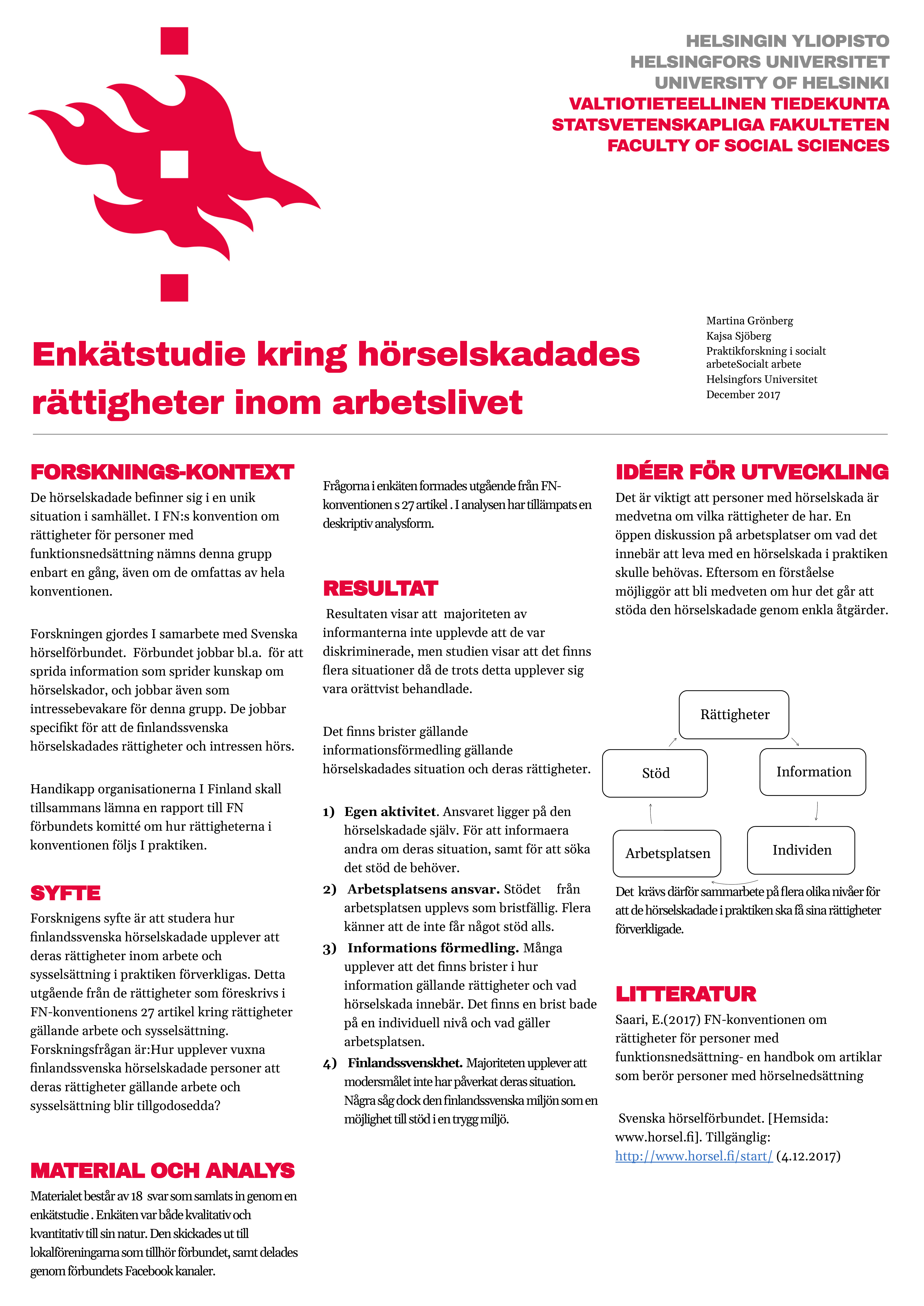

Martina Grönberg
Kajsa Sjöberg
Praktikforskning i socialt arbeteSocialt arbete
Helsingfors Universitet
December 2017

# Enkätstudie kring hörselskadades rättigheter inom arbetslivet
FORSKNINGS-KONTEXT
De hörselskadade befinner sig i en unik situation i samhället. I FN:s konvention om rättigheter för personer med funktionsnedsättning nämns denna grupp enbart en gång, även om de omfattas av hela konventionen.

Forskningen gjordes I samarbete med Svenska hörselförbundet.  Förbundet jobbar bl.a.  för att sprida information som sprider kunskap om hörselskador, och jobbar även som intressebevakare för denna grupp. De jobbar specifikt för att de finlandssvenska hörselskadades rättigheter och intressen hörs.

Handikapp organisationerna I Finland skall tillsammans lämna en rapport till FN förbundets komitté om hur rättigheterna i konventionen följs I praktiken.

SYFTE
Forsknigens syfte är att studera hur finlandssvenska hörselskadade upplever att deras rättigheter inom arbete och sysselsättning i praktiken förverkligas. Detta utgående från de rättigheter som föreskrivs i FN-konventionens 27 artikel kring rättigheter gällande arbete och sysselsättning.  Forskningsfrågan är:Hur upplever vuxna finlandssvenska hörselskadade personer att deras rättigheter gällande arbete och sysselsättning blir tillgodosedda?

MATERIAL OCH ANALYS
Materialet består av 18  svar som samlats in genom en enkätstudie . Enkäten var både kvalitativ och kvantitativ till sin natur. Den skickades ut till lokalföreningarna som tillhör förbundet, samt delades genom förbundets Facebook kanaler.

Frågorna i enkäten formades utgående från FN- konventionen s 27 artikel . I analysen har tillämpats en deskriptiv analysform.

RESULTAT
 Resultaten visar att  majoriteten av informanterna inte upplevde att de var diskriminerade, men studien visar att det finns flera situationer då de trots detta upplever sig vara orättvist behandlade.

Det finns brister gällande informationsförmedling gällande hörselskadades situation och deras rättigheter.

Egen aktivitet. Ansvaret ligger på den hörselskadade själv. För att informaera andra om deras situation, samt för att söka det stöd de behöver.
 Arbetsplatsens ansvar. Stödet     från arbetsplatsen upplevs som bristfällig. Flera känner att de inte får något stöd alls.
 Informations förmedling. Många upplever att det finns brister i hur information gällande rättigheter och vad hörselskada innebär. Det finns en brist bade på en individuell nivå och vad gäller arbetsplatsen.
 Finlandssvenskhet. Majoriteten upplever att modersmålet inte har påverkat deras situation. Några såg dock den finlandssvenska miljön som en möjlighet till stöd i en trygg miljö.

IDÉER FÖR UTVECKLING
Det är viktigt att personer med hörselskada är medvetna om vilka rättigheter de har. En öppen diskussion på arbetsplatser om vad det innebär att leva med en hörselskada i praktiken skulle behövas. Eftersom en förståelse möjliggör att bli medveten om hur det går att stöda den hörselskadade genom enkla åtgärder.

Det  krävs därför sammarbete på flera olika nivåer för att de hörselskadade i praktiken ska få sina rättigheter förverkligade.

LITTERATUR
Saari, E.(2017) FN-konventionen om rättigheter för personer med funktionsnedsättning- en handbok om artiklar som berör personer med hörselnedsättning

 Svenska hörselförbundet. [Hemsida: www.horsel.fi]. Tillgänglig: http://www.horsel.fi/start/ (4.12.2017)

Rättigheter
Information
Individen
Arbetsplatsen
Stöd